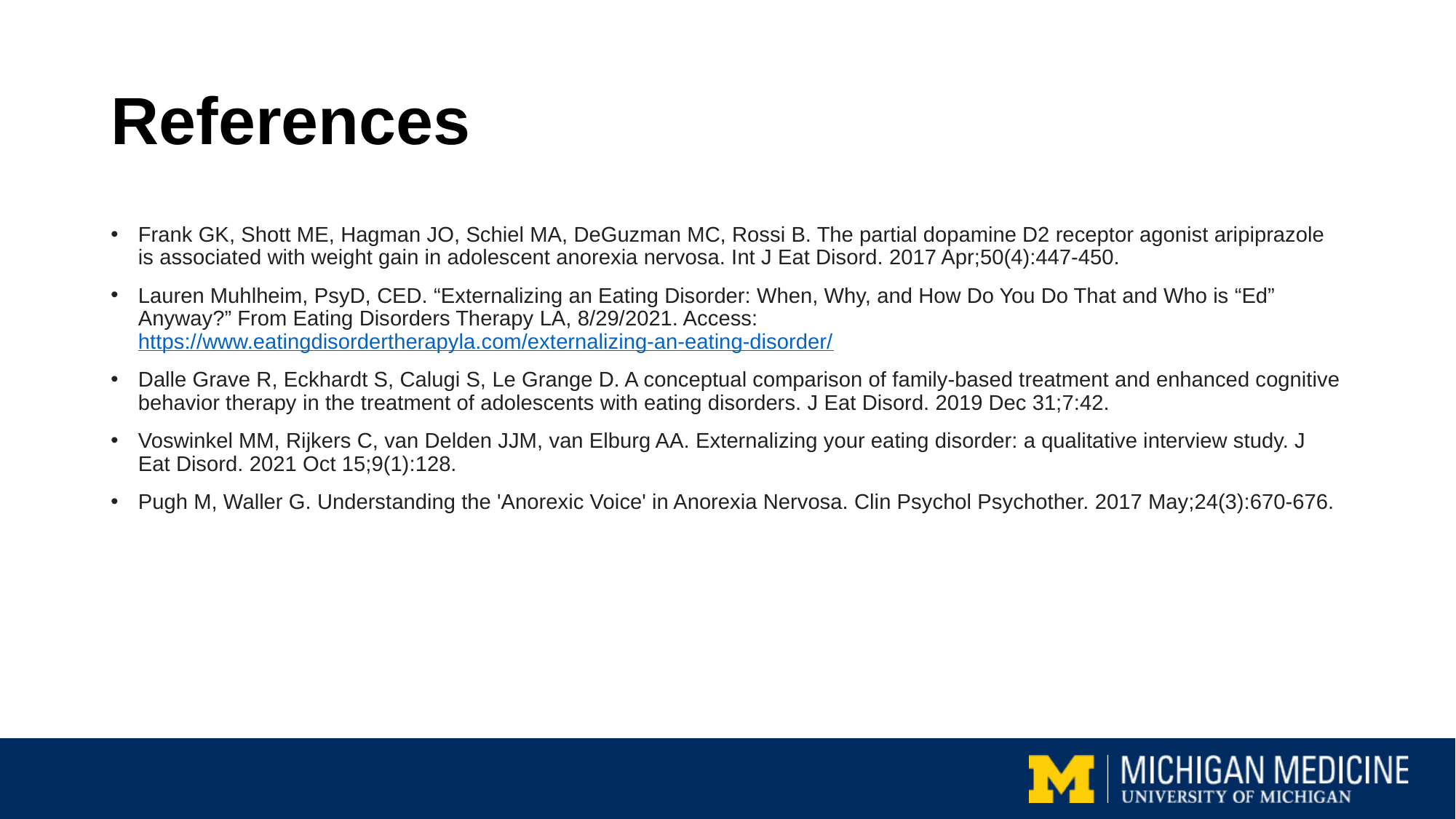

# References
Frank GK, Shott ME, Hagman JO, Schiel MA, DeGuzman MC, Rossi B. The partial dopamine D2 receptor agonist aripiprazole is associated with weight gain in adolescent anorexia nervosa. Int J Eat Disord. 2017 Apr;50(4):447-450.
Lauren Muhlheim, PsyD, CED. “Externalizing an Eating Disorder: When, Why, and How Do You Do That and Who is “Ed” Anyway?” From Eating Disorders Therapy LA, 8/29/2021. Access: https://www.eatingdisordertherapyla.com/externalizing-an-eating-disorder/
Dalle Grave R, Eckhardt S, Calugi S, Le Grange D. A conceptual comparison of family-based treatment and enhanced cognitive behavior therapy in the treatment of adolescents with eating disorders. J Eat Disord. 2019 Dec 31;7:42.
Voswinkel MM, Rijkers C, van Delden JJM, van Elburg AA. Externalizing your eating disorder: a qualitative interview study. J Eat Disord. 2021 Oct 15;9(1):128.
Pugh M, Waller G. Understanding the 'Anorexic Voice' in Anorexia Nervosa. Clin Psychol Psychother. 2017 May;24(3):670-676.